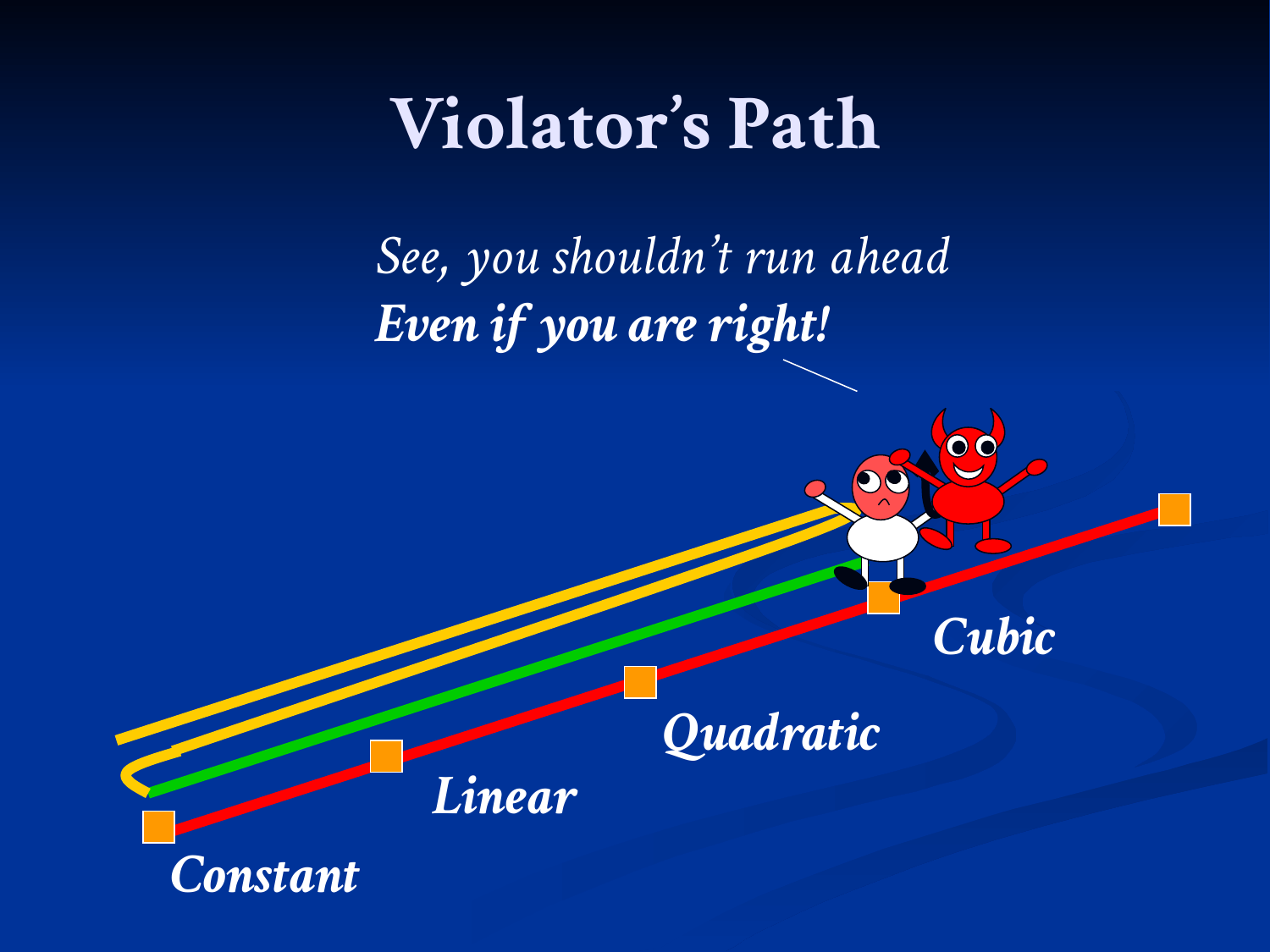

# Violator’s Path
See, you shouldn’t run ahead
Even if you are right!

Cubic

Quadratic

Linear

Constant